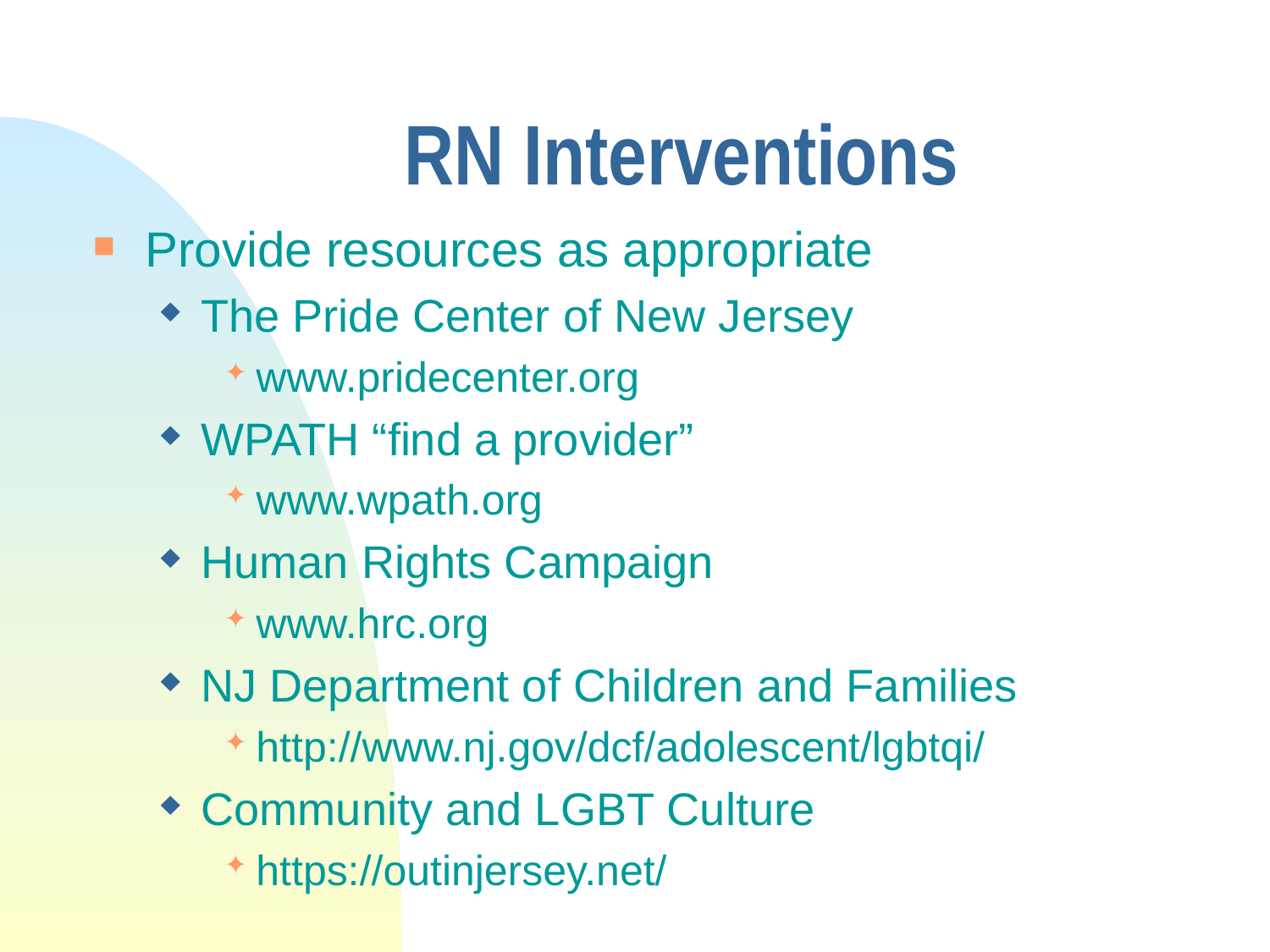

# RN Interventions
Provide resources as appropriate
The Pride Center of New Jersey
www.pridecenter.org
WPATH “find a provider”
www.wpath.org
Human Rights Campaign
www.hrc.org
NJ Department of Children and Families
http://www.nj.gov/dcf/adolescent/lgbtqi/
Community and LGBT Culture
https://outinjersey.net/